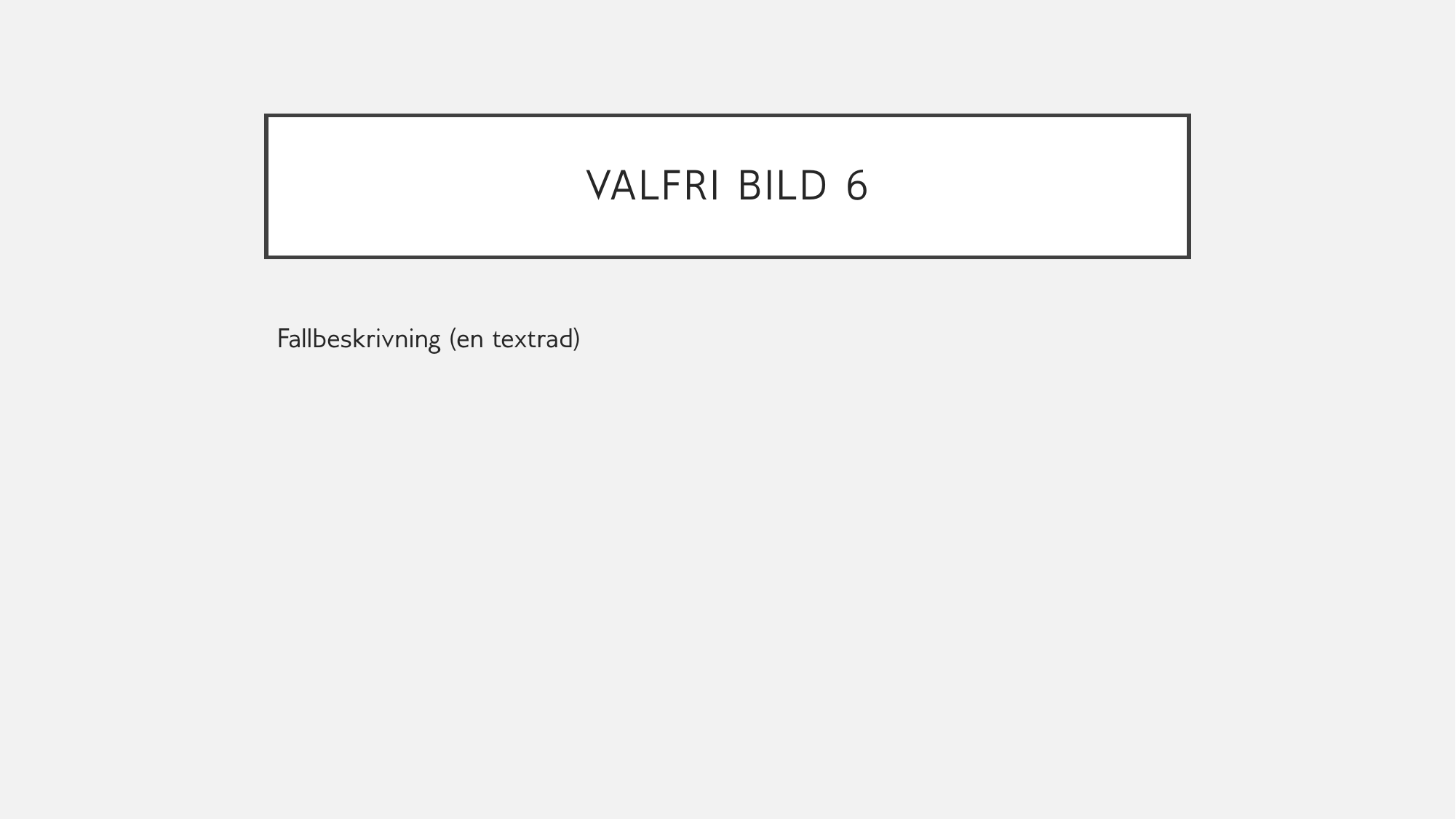

# Valfri bild 6
Fallbeskrivning (en textrad)